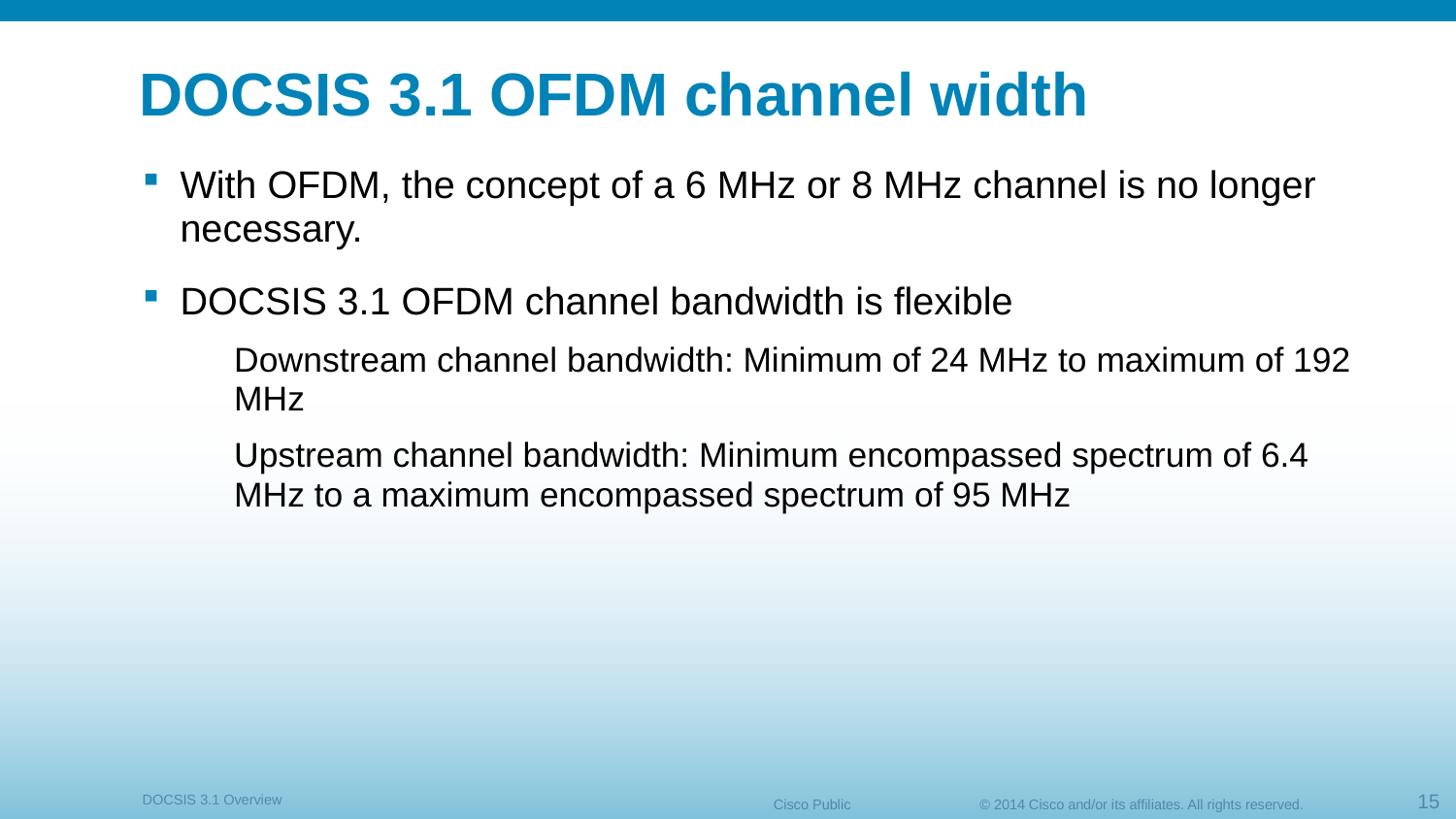

# DOCSIS 3.1 OFDM channel width
With OFDM, the concept of a 6 MHz or 8 MHz channel is no longer necessary.
DOCSIS 3.1 OFDM channel bandwidth is flexible
Downstream channel bandwidth: Minimum of 24 MHz to maximum of 192 MHz
Upstream channel bandwidth: Minimum encompassed spectrum of 6.4 MHz to a maximum encompassed spectrum of 95 MHz